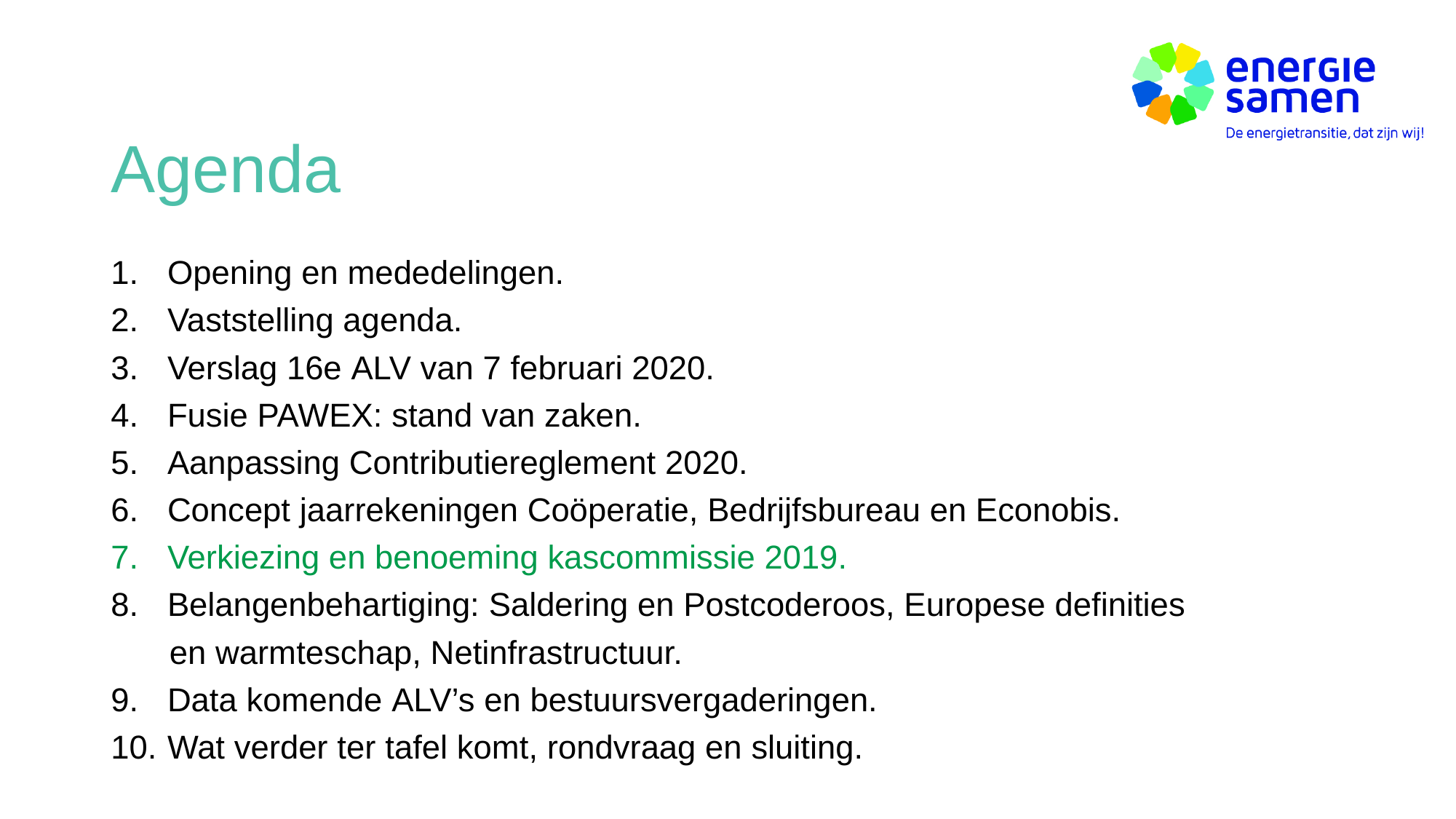

# Agenda
Opening en mededelingen.​
Vaststelling agenda.​
Verslag 16e ALV van 7 februari 2020.
Fusie PAWEX: stand van zaken.
Aanpassing Contributiereglement 2020.
Concept jaarrekeningen Coöperatie, Bedrijfsbureau en Econobis.
Verkiezing en benoeming kascommissie 2019.
Belangenbehartiging: ​Saldering en Postcoderoos, Europese definities
 en warmteschap, Netinfrastructuur.
Data komende ALV’s en bestuursvergaderingen.
Wat verder ter tafel komt, rondvraag en sluiting. ​